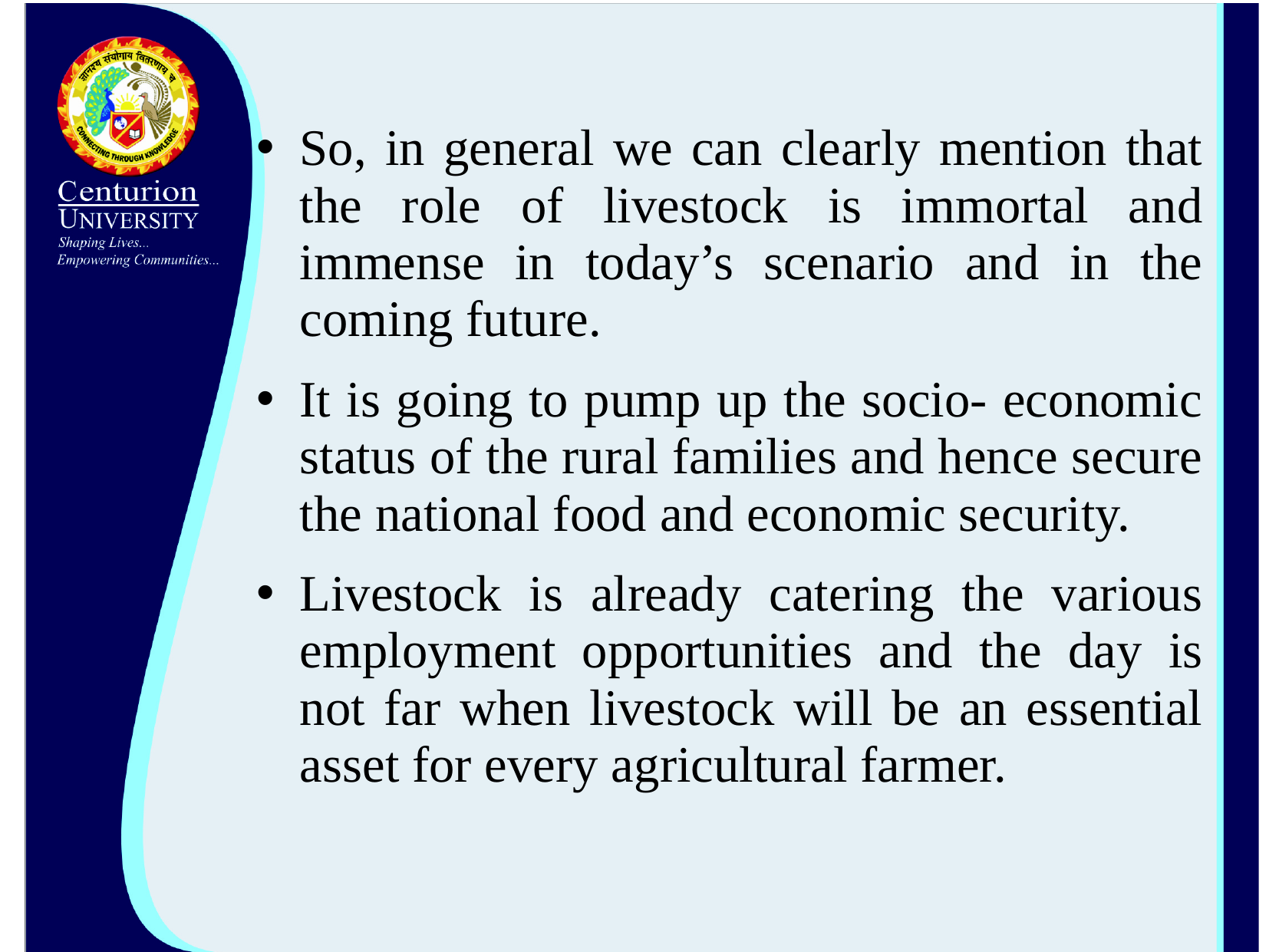

So, in general we can clearly mention that the role of livestock is immortal and immense in today’s scenario and in the coming future.
It is going to pump up the socio- economic status of the rural families and hence secure the national food and economic security.
Livestock is already catering the various employment opportunities and the day is not far when livestock will be an essential asset for every agricultural farmer.